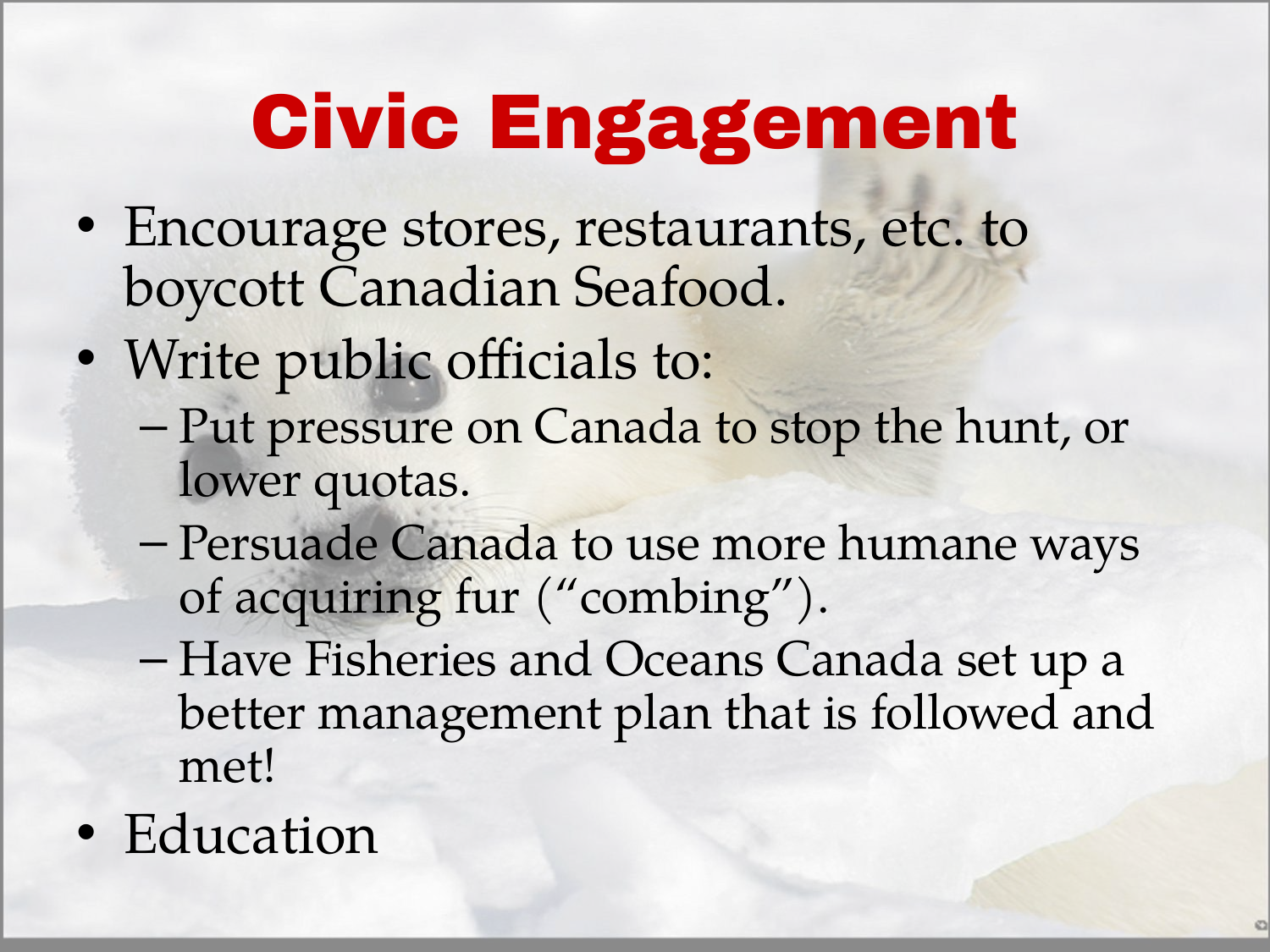

# Civic Engagement
Encourage stores, restaurants, etc. to boycott Canadian Seafood.
Write public officials to:
Put pressure on Canada to stop the hunt, or lower quotas.
Persuade Canada to use more humane ways of acquiring fur (“combing”).
Have Fisheries and Oceans Canada set up a better management plan that is followed and met!
Education